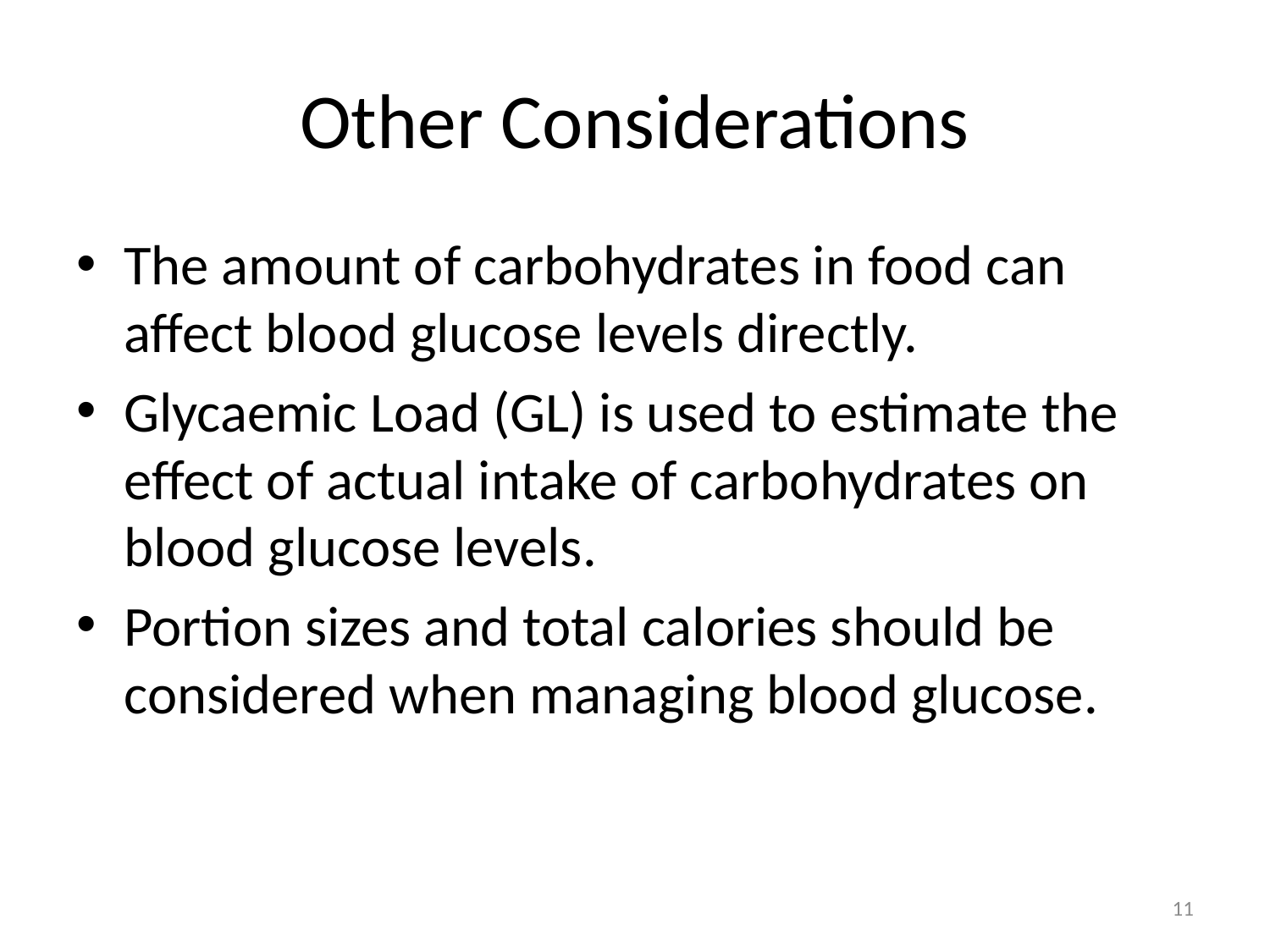

# Other Considerations
The amount of carbohydrates in food can  affect blood glucose levels directly.
Glycaemic Load (GL) is used to estimate the effect of actual intake of carbohydrates on blood glucose levels.
Portion sizes and total calories should be considered when managing blood glucose.
11